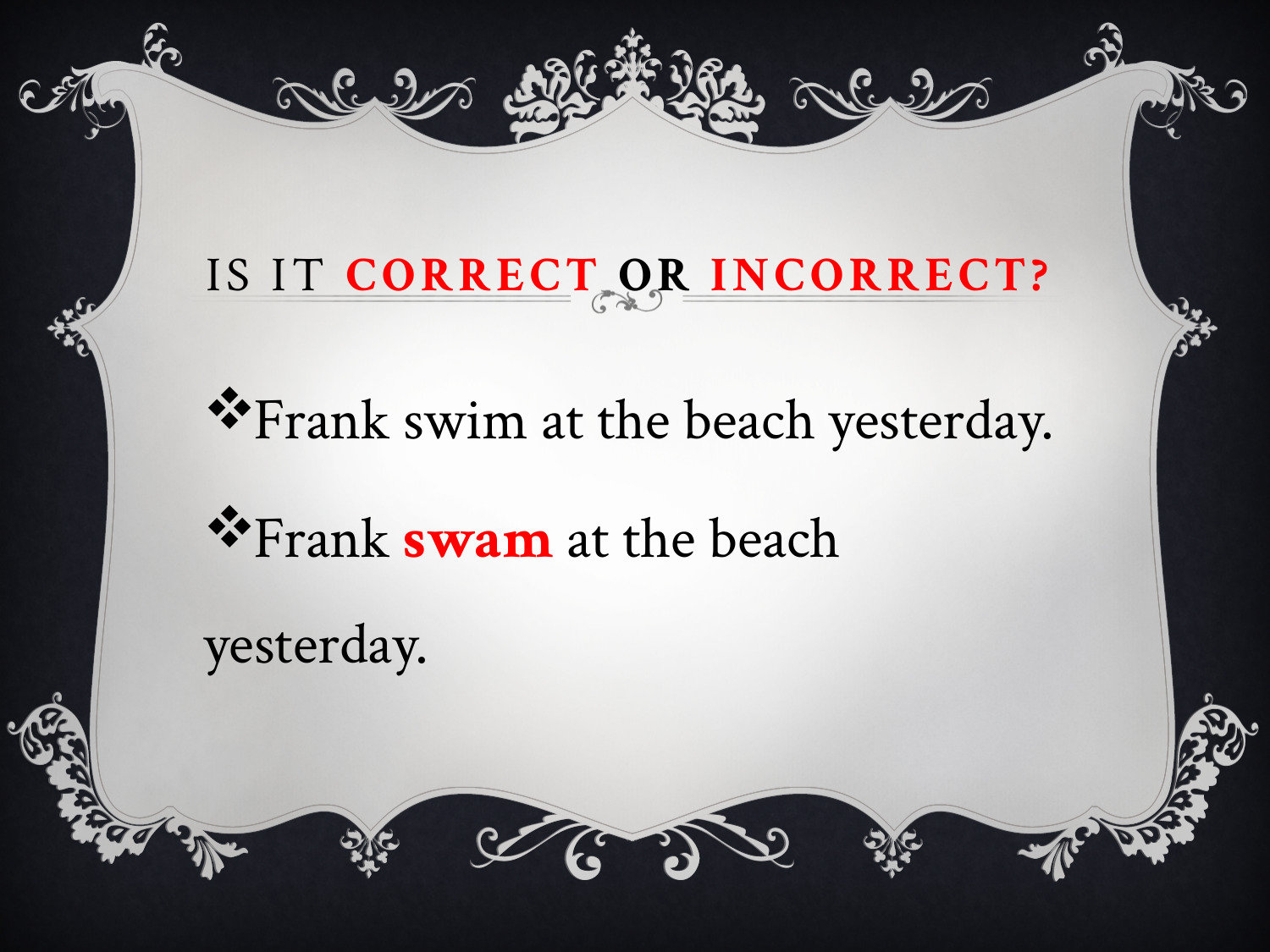

# Is it correct or incorrect?
Frank swim at the beach yesterday.
Frank swam at the beach yesterday.